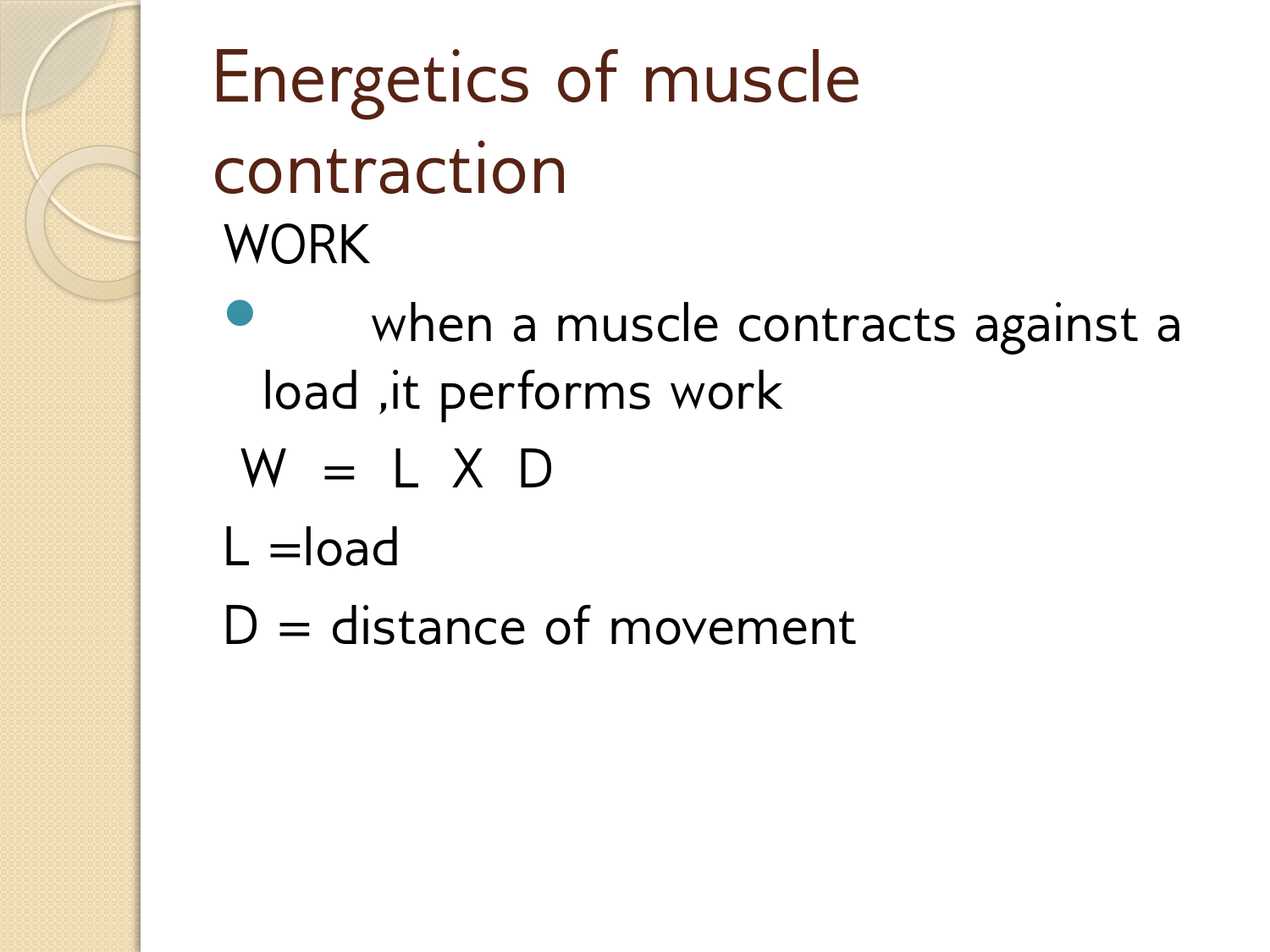

# Energetics of muscle contraction
WORK
      when a muscle contracts against a load ,it performs work
 W  =  L  X  D
L =load
D = distance of movement